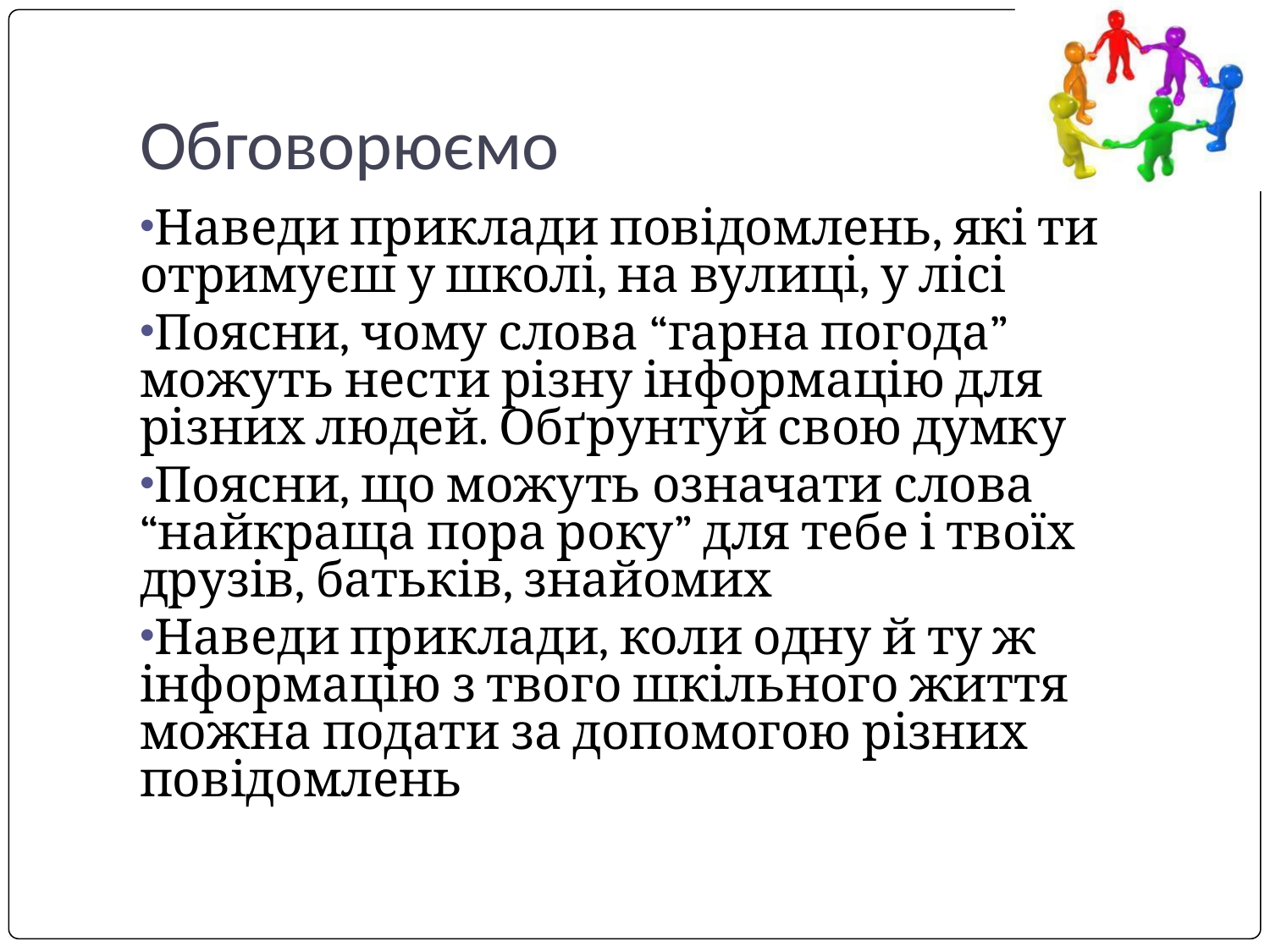

# Обговорюємо
Наведи приклади повідомлень, які ти отримуєш у школі, на вулиці, у лісі
Поясни, чому слова “гарна погода” можуть нести різну інформацію для різних людей. Обґрунтуй свою думку
Поясни, що можуть означати слова “найкраща пора року” для тебе і твоїх друзів, батьків, знайомих
Наведи приклади, коли одну й ту ж інформацію з твого шкільного життя можна подати за допомогою різних повідомлень